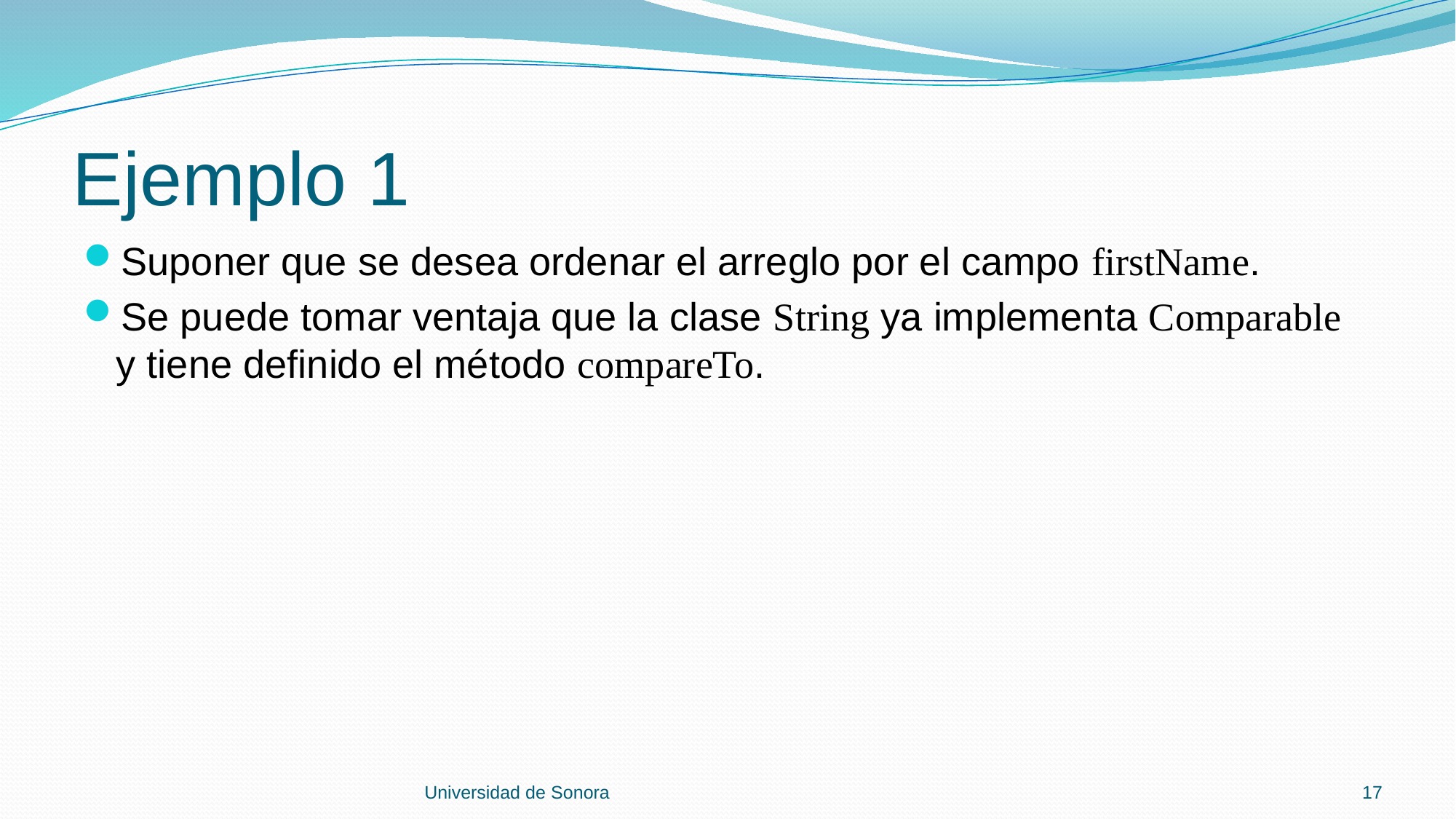

# Ejemplo 1
Suponer que se desea ordenar el arreglo por el campo firstName.
Se puede tomar ventaja que la clase String ya implementa Comparable y tiene definido el método compareTo.

Universidad de Sonora
17